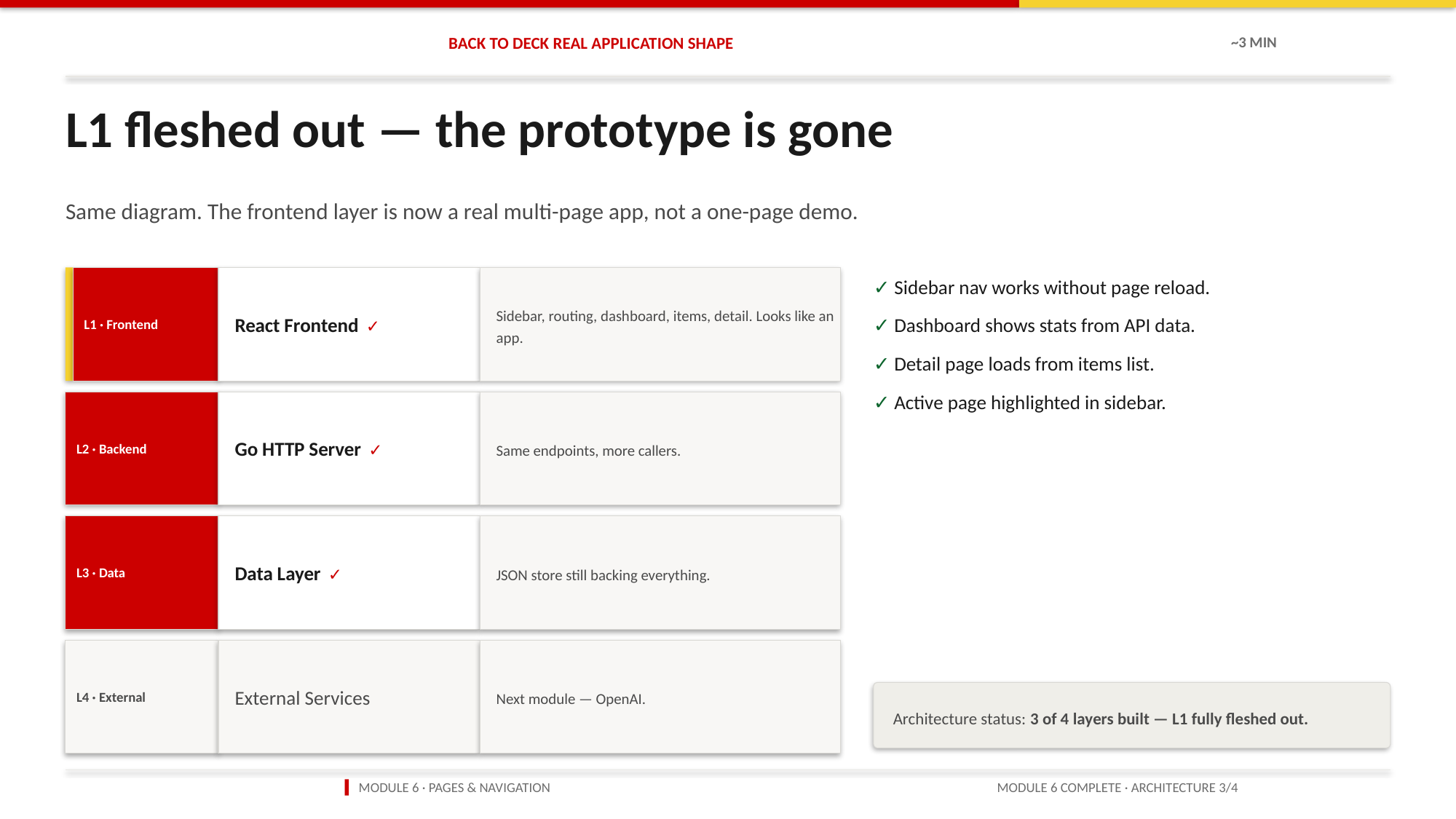

BACK TO DECK REAL APPLICATION SHAPE
~3 MIN
L1 fleshed out — the prototype is gone
Same diagram. The frontend layer is now a real multi-page app, not a one-page demo.

L1 · Frontend

React Frontend  ✓

Sidebar, routing, dashboard, items, detail. Looks like an app.
✓ Sidebar nav works without page reload.
✓ Dashboard shows stats from API data.
✓ Detail page loads from items list.
✓ Active page highlighted in sidebar.

L2 · Backend

Go HTTP Server  ✓

Same endpoints, more callers.

L3 · Data

Data Layer  ✓

JSON store still backing everything.

L4 · External

External Services

Next module — OpenAI.

Architecture status: 3 of 4 layers built — L1 fully fleshed out.
▍ MODULE 6 · PAGES & NAVIGATION
MODULE 6 COMPLETE · ARCHITECTURE 3/4